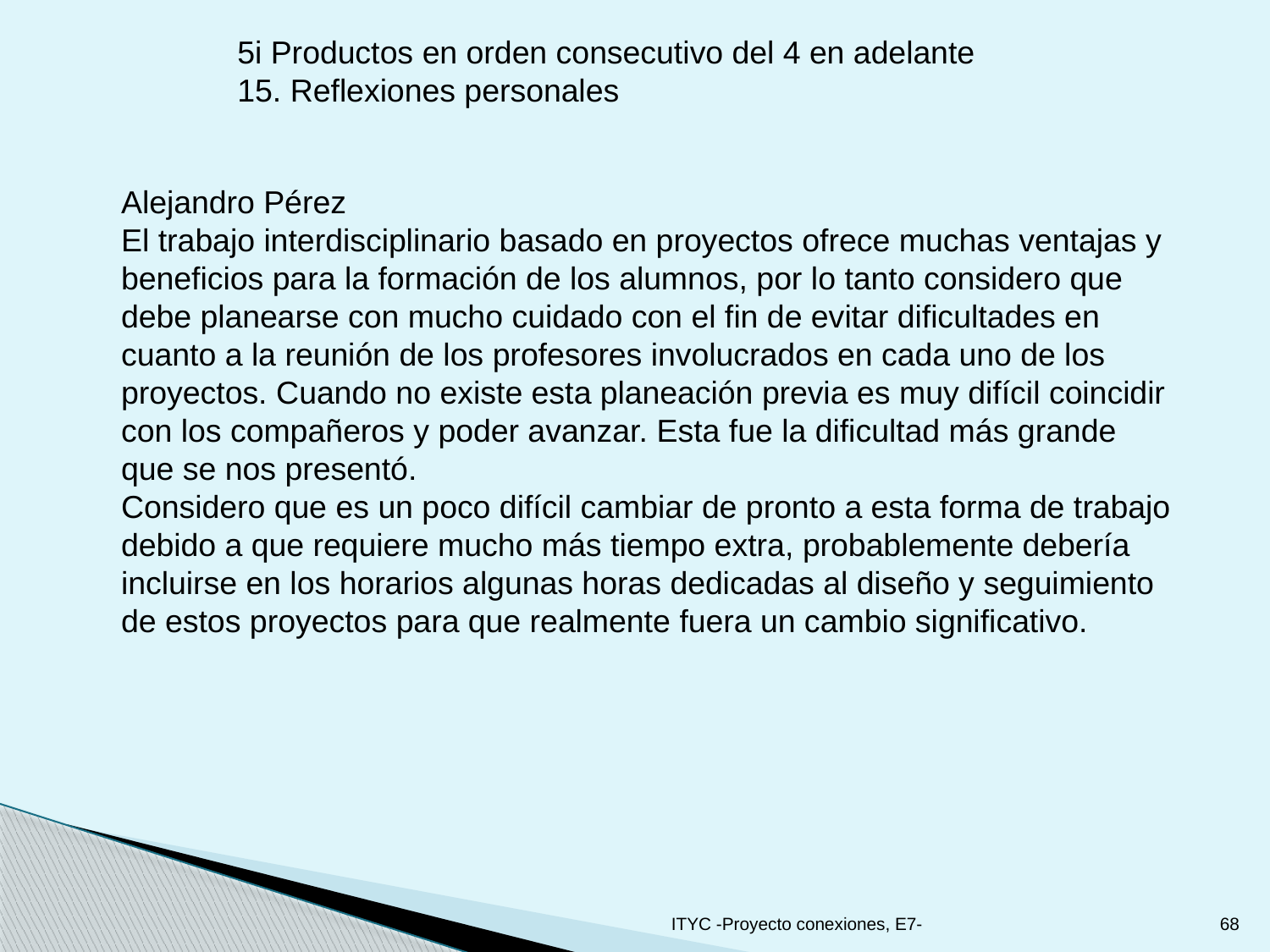

5i Productos en orden consecutivo del 4 en adelante
15. Reflexiones personales
Alejandro Pérez
El trabajo interdisciplinario basado en proyectos ofrece muchas ventajas y beneficios para la formación de los alumnos, por lo tanto considero que debe planearse con mucho cuidado con el fin de evitar dificultades en cuanto a la reunión de los profesores involucrados en cada uno de los proyectos. Cuando no existe esta planeación previa es muy difícil coincidir con los compañeros y poder avanzar. Esta fue la dificultad más grande que se nos presentó.
Considero que es un poco difícil cambiar de pronto a esta forma de trabajo debido a que requiere mucho más tiempo extra, probablemente debería incluirse en los horarios algunas horas dedicadas al diseño y seguimiento de estos proyectos para que realmente fuera un cambio significativo.
ITYC -Proyecto conexiones, E7-
68